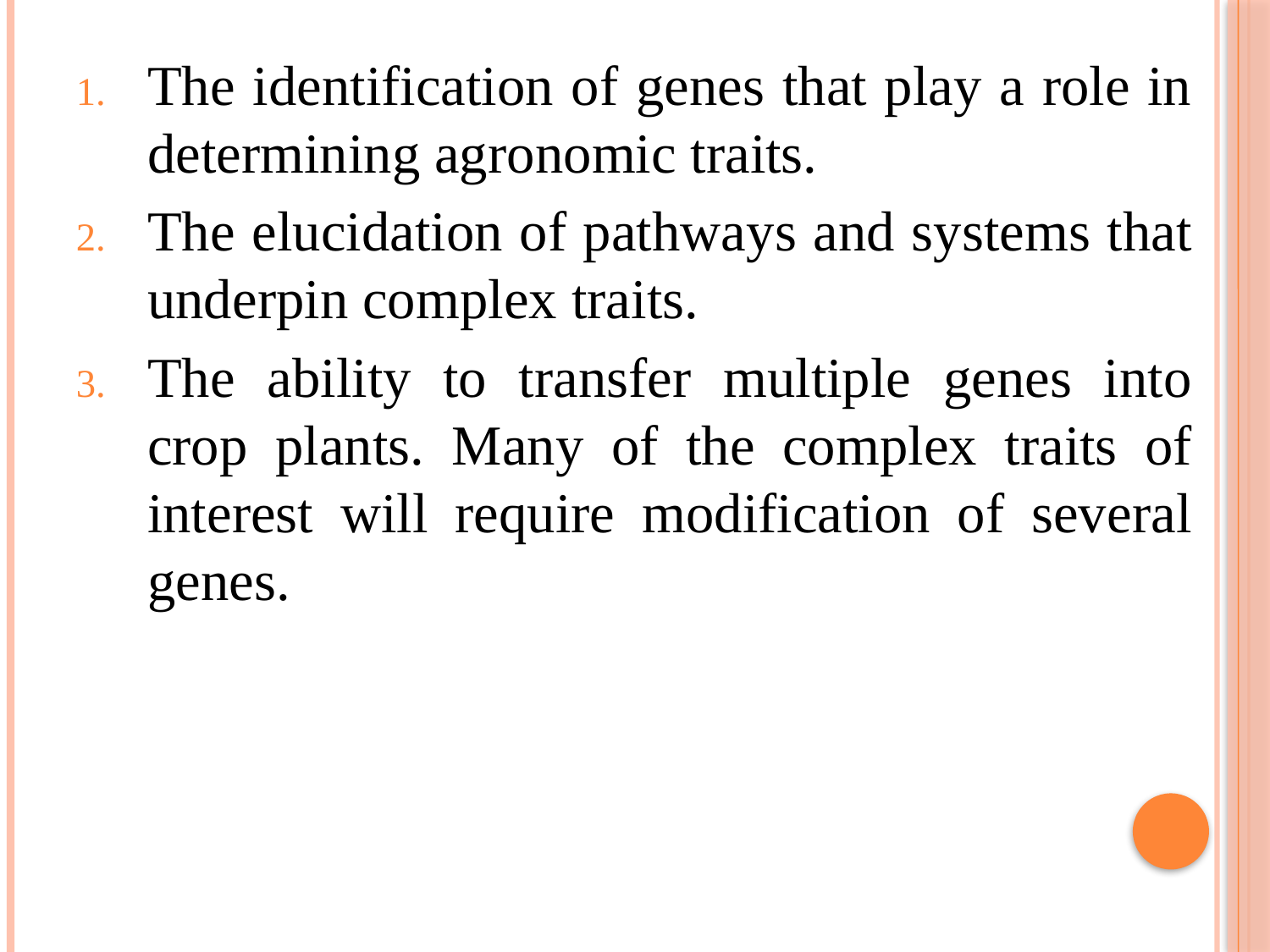

#
The identification of genes that play a role in determining agronomic traits.
The elucidation of pathways and systems that underpin complex traits.
The ability to transfer multiple genes into crop plants. Many of the complex traits of interest will require modification of several genes.